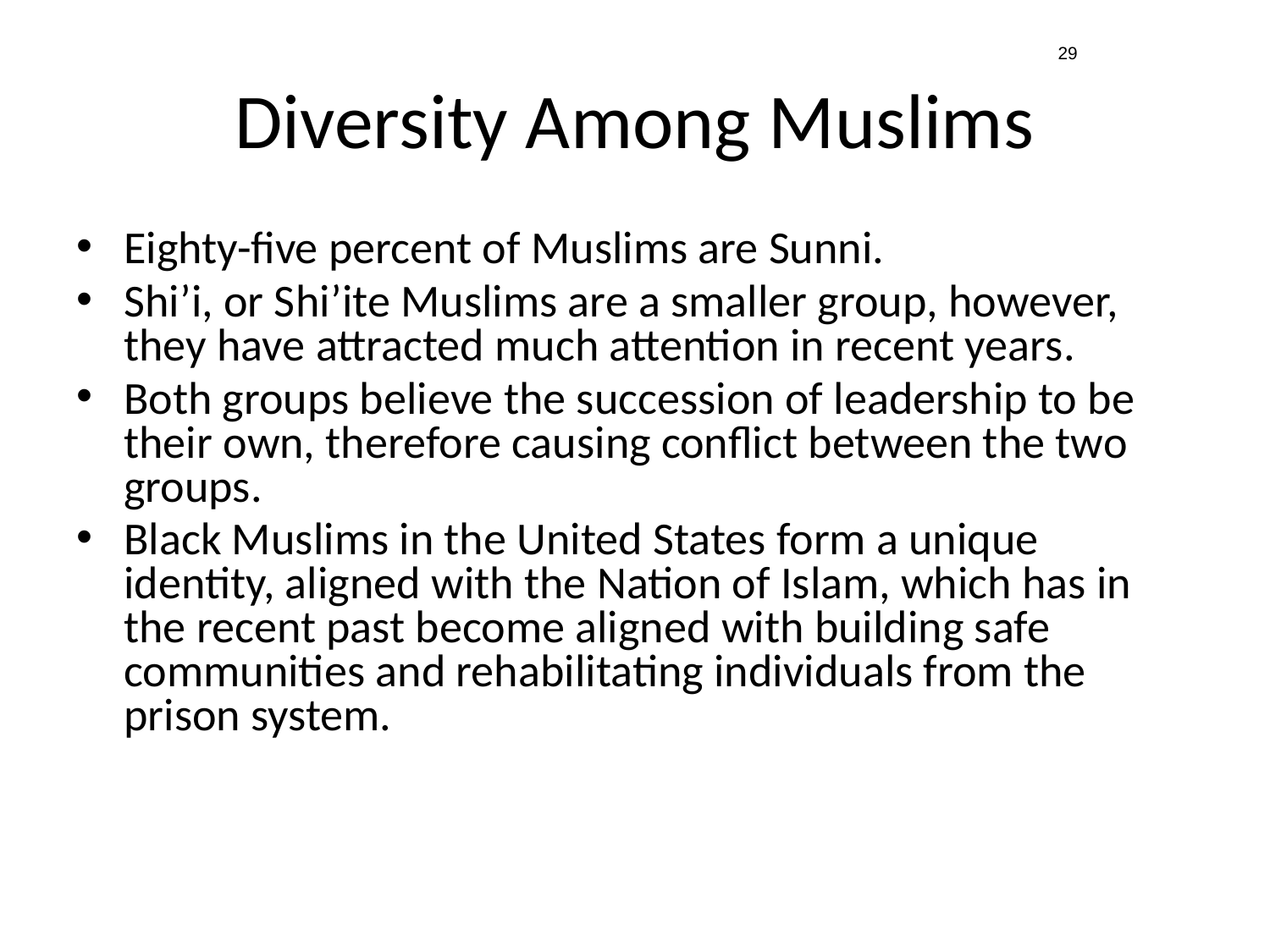

29
# Diversity Among Muslims
Eighty-five percent of Muslims are Sunni.
Shi’i, or Shi’ite Muslims are a smaller group, however, they have attracted much attention in recent years.
Both groups believe the succession of leadership to be their own, therefore causing conflict between the two groups.
Black Muslims in the United States form a unique identity, aligned with the Nation of Islam, which has in the recent past become aligned with building safe communities and rehabilitating individuals from the prison system.